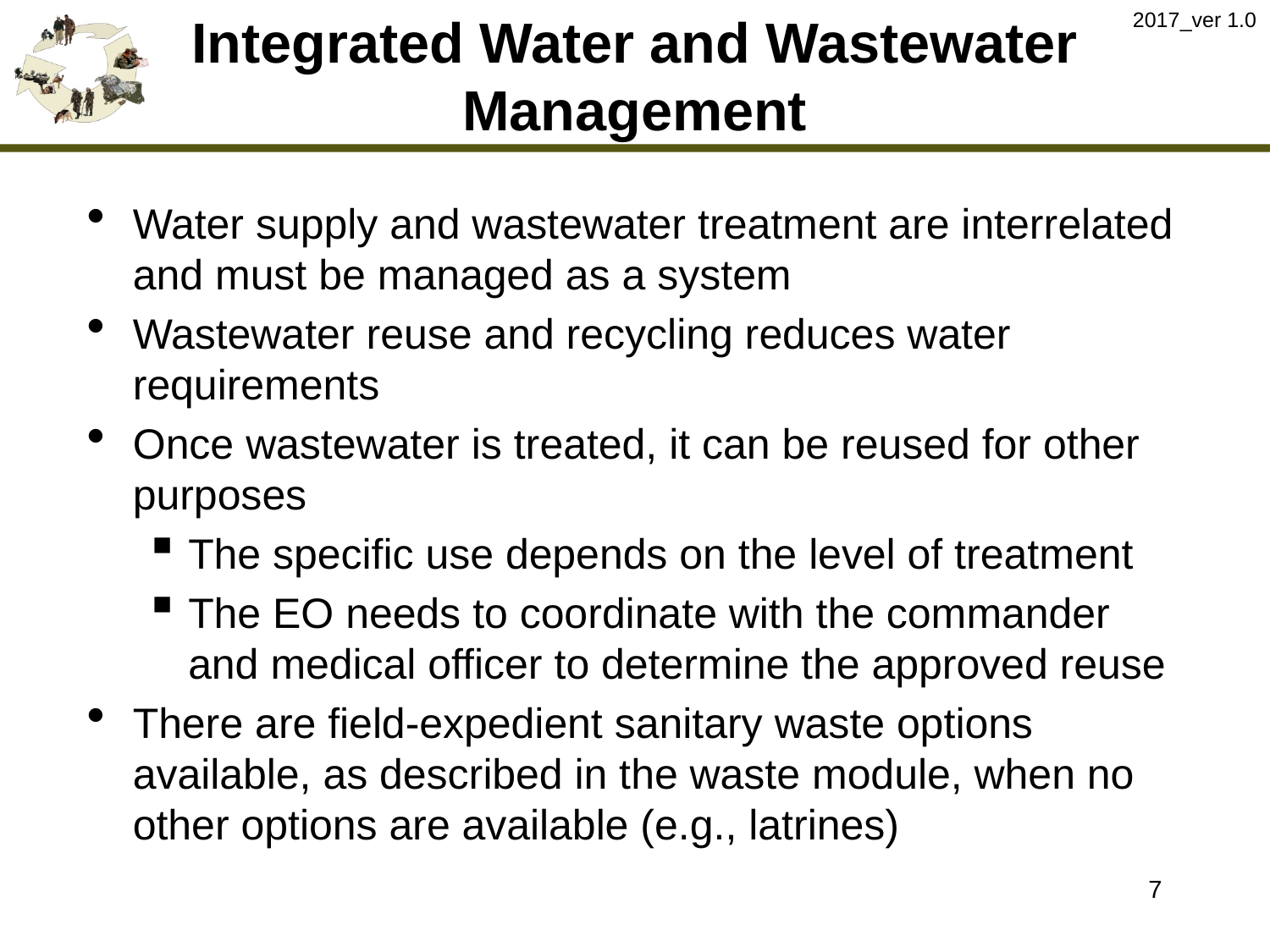

2017_ver 1.0
# Integrated Water and Wastewater Management
Water supply and wastewater treatment are interrelated and must be managed as a system
Wastewater reuse and recycling reduces water requirements
Once wastewater is treated, it can be reused for other purposes
The specific use depends on the level of treatment
The EO needs to coordinate with the commander and medical officer to determine the approved reuse
There are field-expedient sanitary waste options available, as described in the waste module, when no other options are available (e.g., latrines)

7